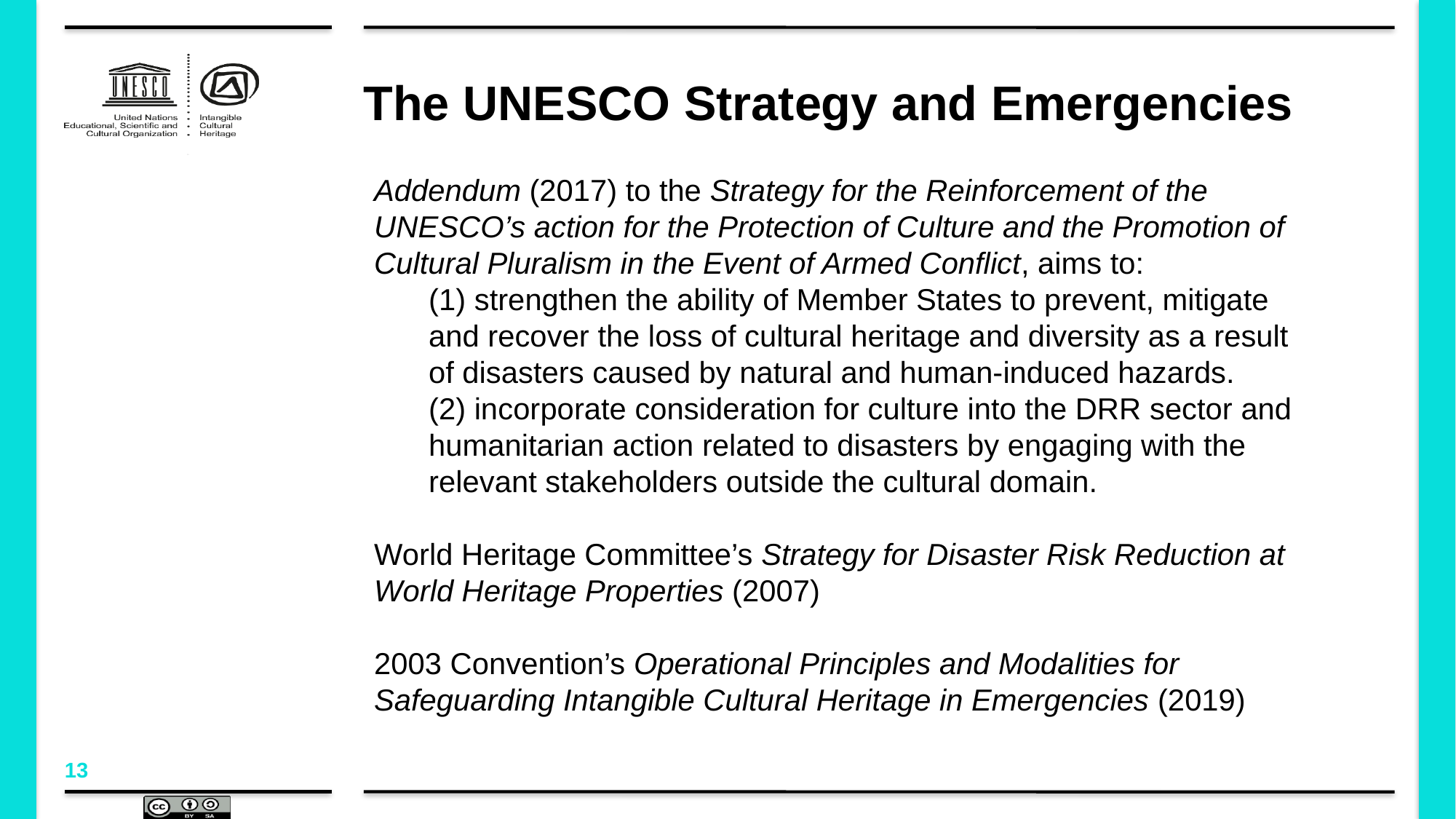

# The UNESCO Strategy and Emergencies
Addendum (2017) to the Strategy for the Reinforcement of the UNESCO’s action for the Protection of Culture and the Promotion of Cultural Pluralism in the Event of Armed Conflict, aims to:
(1) strengthen the ability of Member States to prevent, mitigate and recover the loss of cultural heritage and diversity as a result of disasters caused by natural and human-induced hazards.
(2) incorporate consideration for culture into the DRR sector and humanitarian action related to disasters by engaging with the relevant stakeholders outside the cultural domain.

World Heritage Committee’s Strategy for Disaster Risk Reduction at World Heritage Properties (2007)

2003 Convention’s Operational Principles and Modalities for Safeguarding Intangible Cultural Heritage in Emergencies (2019)